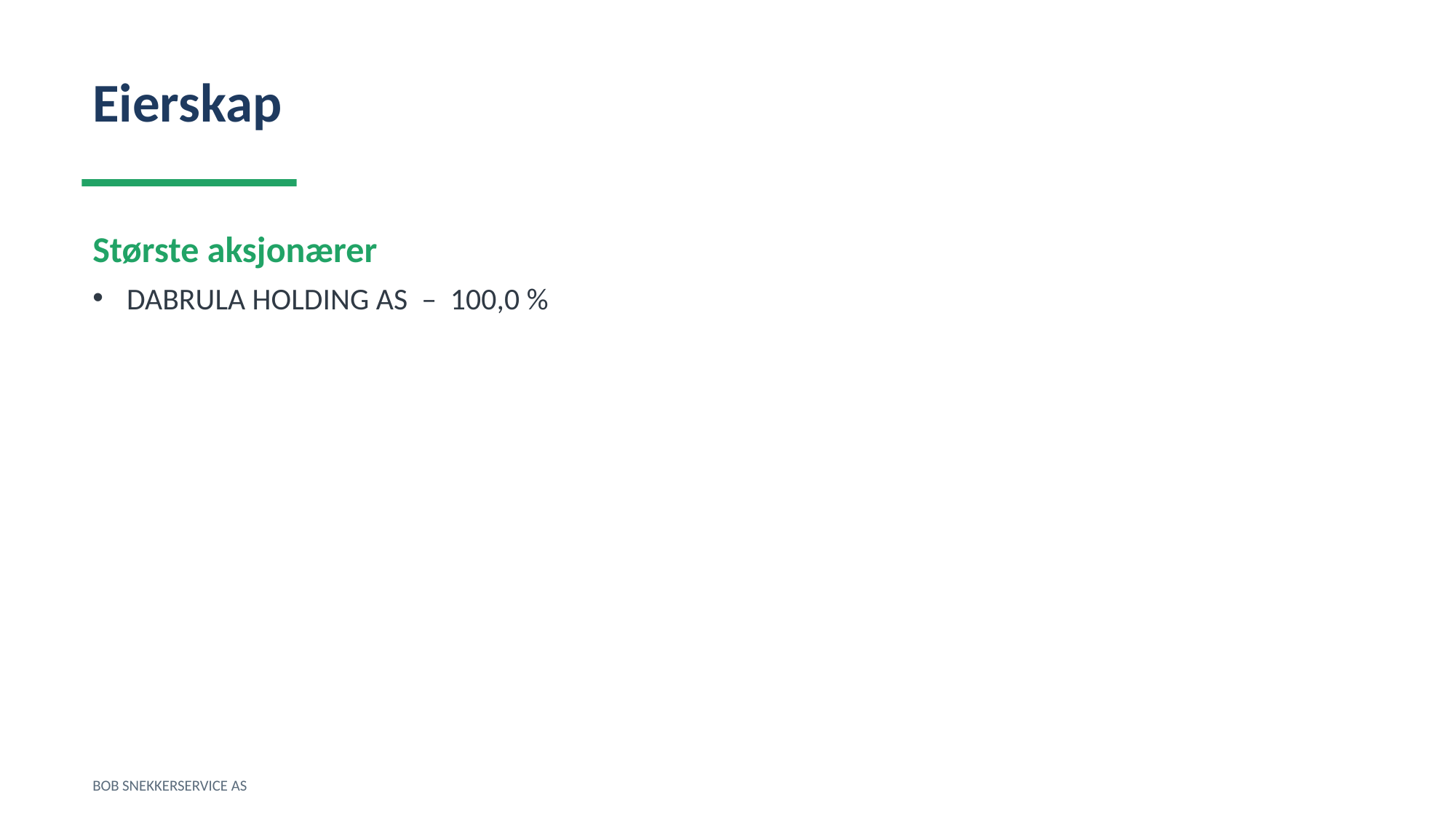

Eierskap

Største aksjonærer
DABRULA HOLDING AS  –  100,0 %
BOB SNEKKERSERVICE AS